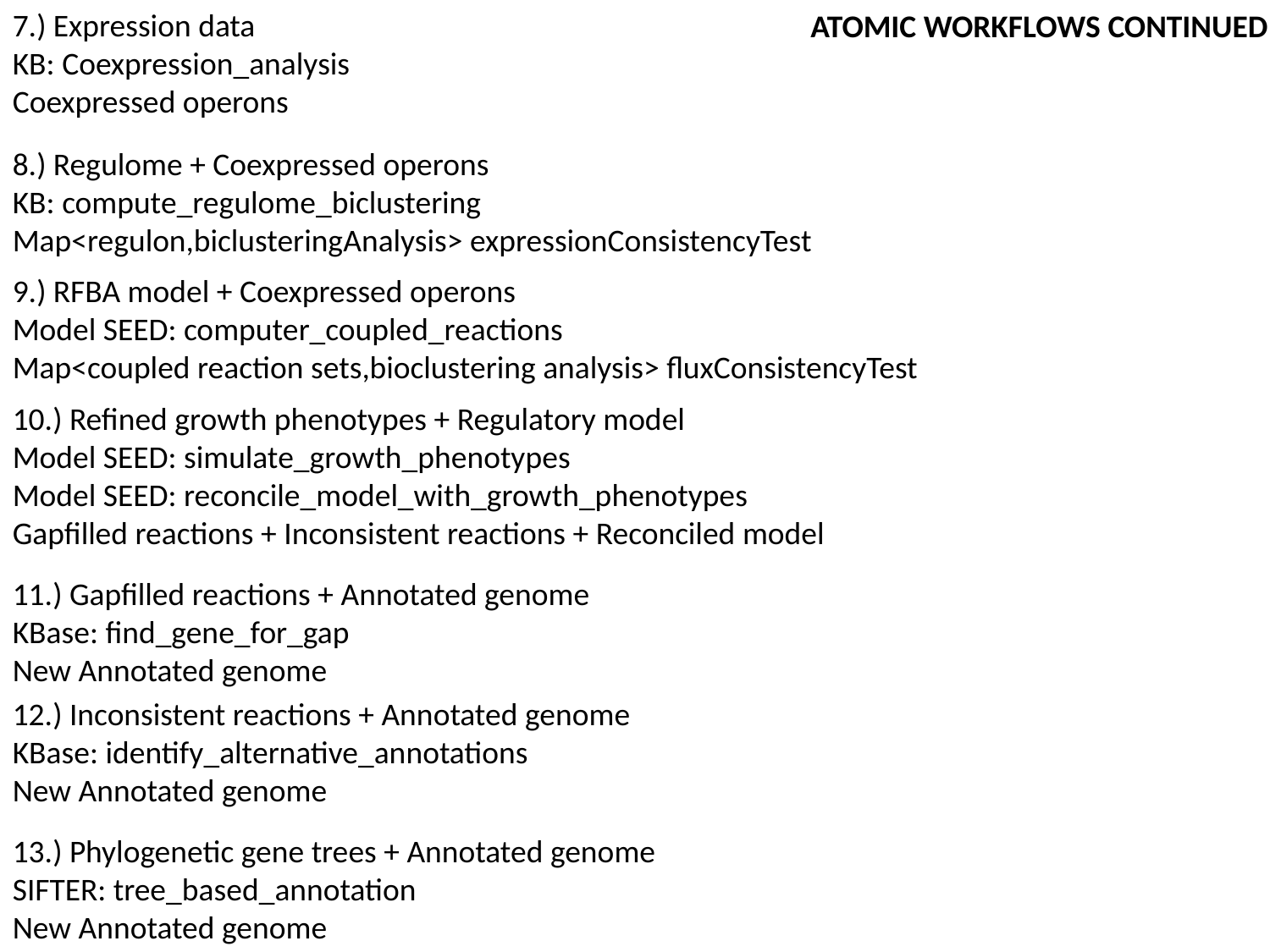

ATOMIC WORKFLOWS CONTINUED
7.) Expression data
KB: Coexpression_analysis
Coexpressed operons
8.) Regulome + Coexpressed operons
KB: compute_regulome_biclustering
Map<regulon,biclusteringAnalysis> expressionConsistencyTest
9.) RFBA model + Coexpressed operons
Model SEED: computer_coupled_reactions
Map<coupled reaction sets,bioclustering analysis> fluxConsistencyTest
10.) Refined growth phenotypes + Regulatory model
Model SEED: simulate_growth_phenotypes
Model SEED: reconcile_model_with_growth_phenotypes
Gapfilled reactions + Inconsistent reactions + Reconciled model
11.) Gapfilled reactions + Annotated genome
KBase: find_gene_for_gap
New Annotated genome
12.) Inconsistent reactions + Annotated genome
KBase: identify_alternative_annotations
New Annotated genome
13.) Phylogenetic gene trees + Annotated genome
SIFTER: tree_based_annotation
New Annotated genome